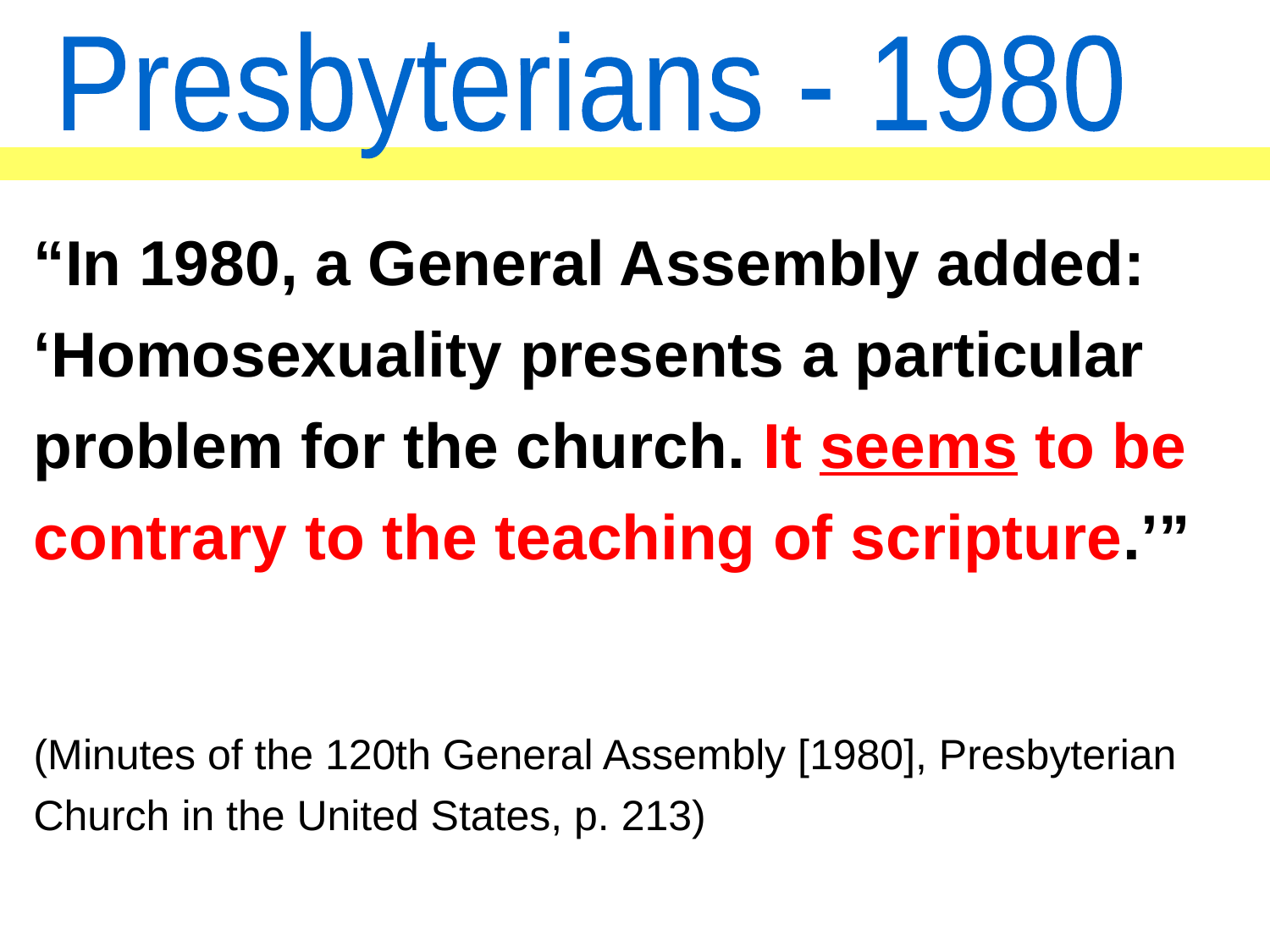

Presbyterians - 1980

“In 1980, a General Assembly added: ‘Homosexuality presents a particular problem for the church. It seems to be contrary to the teaching of scripture.’”

(Minutes of the 120th General Assembly [1980], Presbyterian Church in the United States, p. 213)